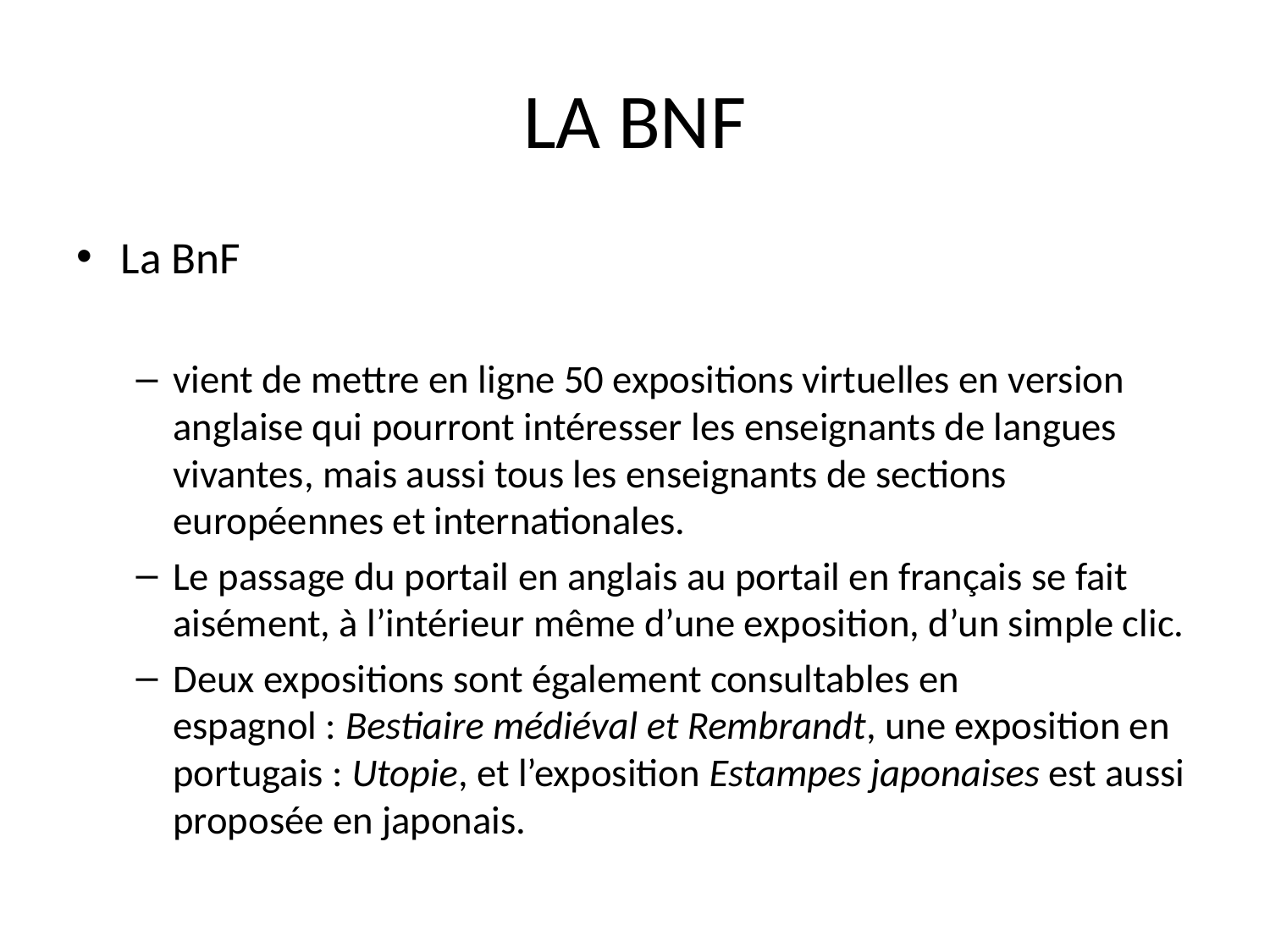

# LA BNF
La BnF

vient de mettre en ligne 50 expositions virtuelles en version anglaise qui pourront intéresser les enseignants de langues vivantes, mais aussi tous les enseignants de sections européennes et internationales.
Le passage du portail en anglais au portail en français se fait aisément, à l’intérieur même d’une exposition, d’un simple clic.
Deux expositions sont également consultables en espagnol : Bestiaire médiéval et Rembrandt, une exposition en portugais : Utopie, et l’exposition Estampes japonaises est aussi proposée en japonais.